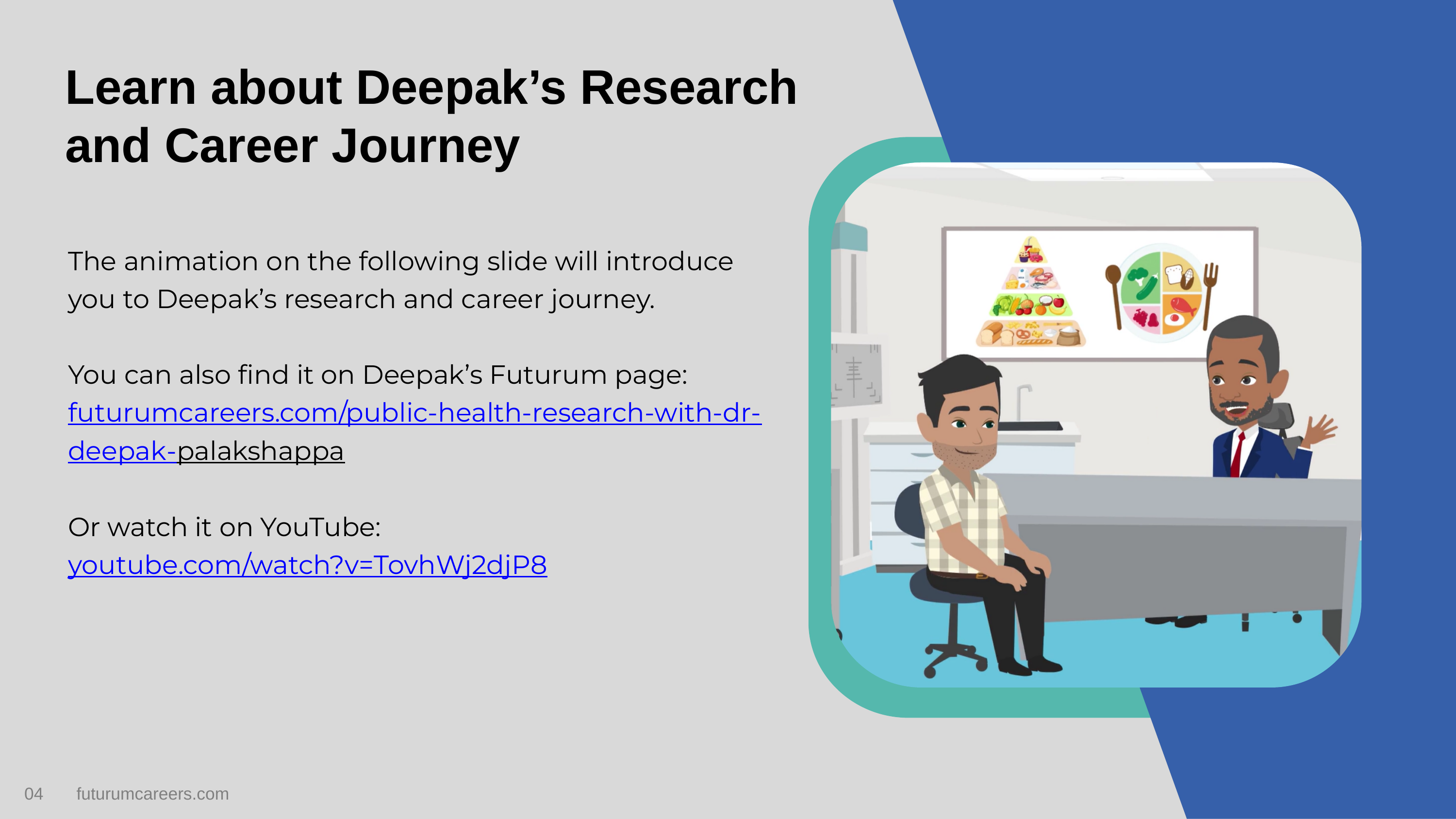

Learn about Deepak’s Research and Career Journey

The animation on the following slide will introduce you to Deepak’s research and career journey.

You can also find it on Deepak’s Futurum page: futurumcareers.com/public-health-research-with-dr-deepak-palakshappa

Or watch it on YouTube: youtube.com/watch?v=TovhWj2djP8
04       futurumcareers.com